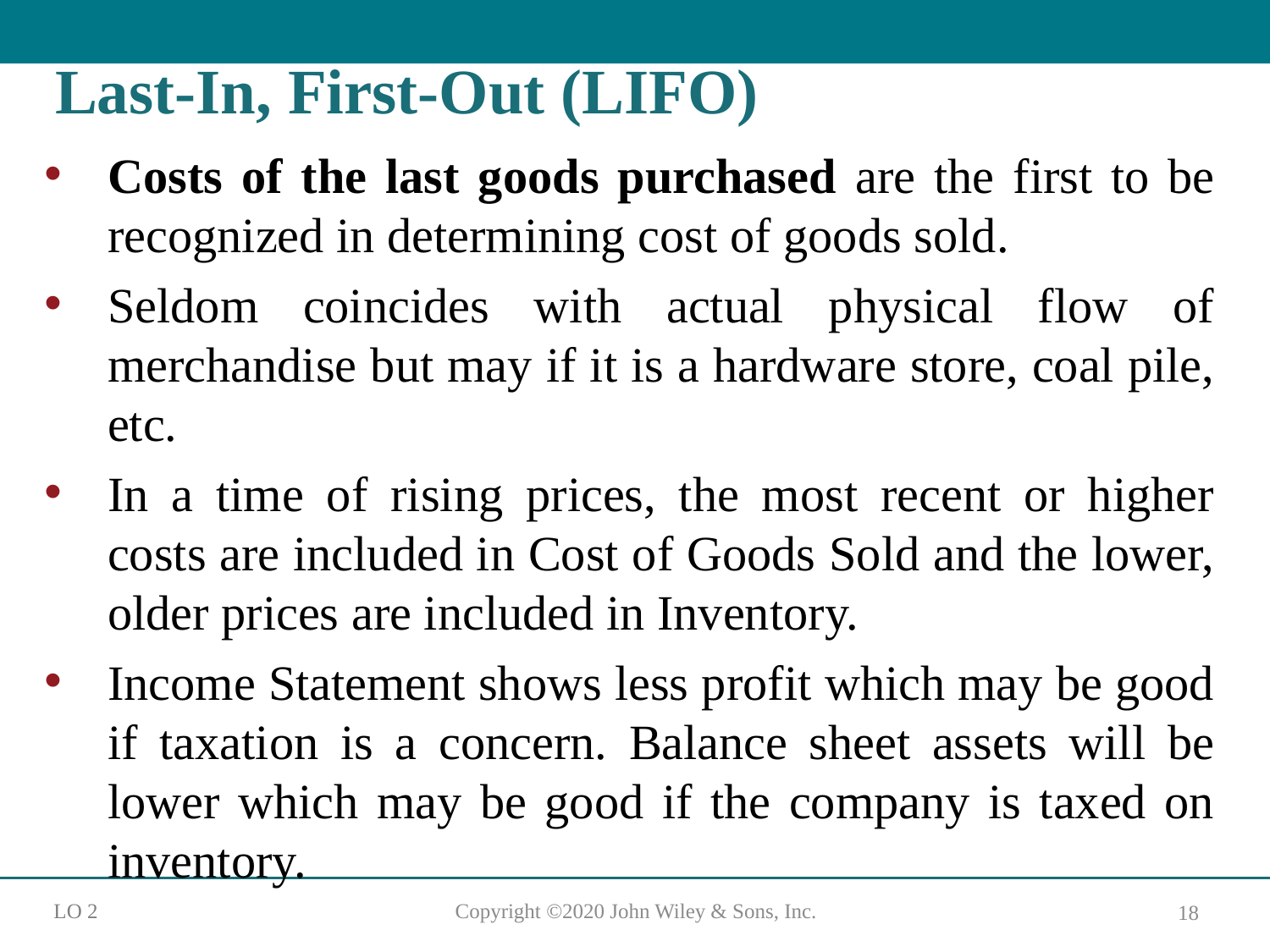

# Last-In, First-Out (LIFO)
Costs of the last goods purchased are the first to be recognized in determining cost of goods sold.
Seldom coincides with actual physical flow of merchandise but may if it is a hardware store, coal pile, etc.
In a time of rising prices, the most recent or higher costs are included in Cost of Goods Sold and the lower, older prices are included in Inventory.
Income Statement shows less profit which may be good if taxation is a concern. Balance sheet assets will be lower which may be good if the company is taxed on inventory.
L O 2